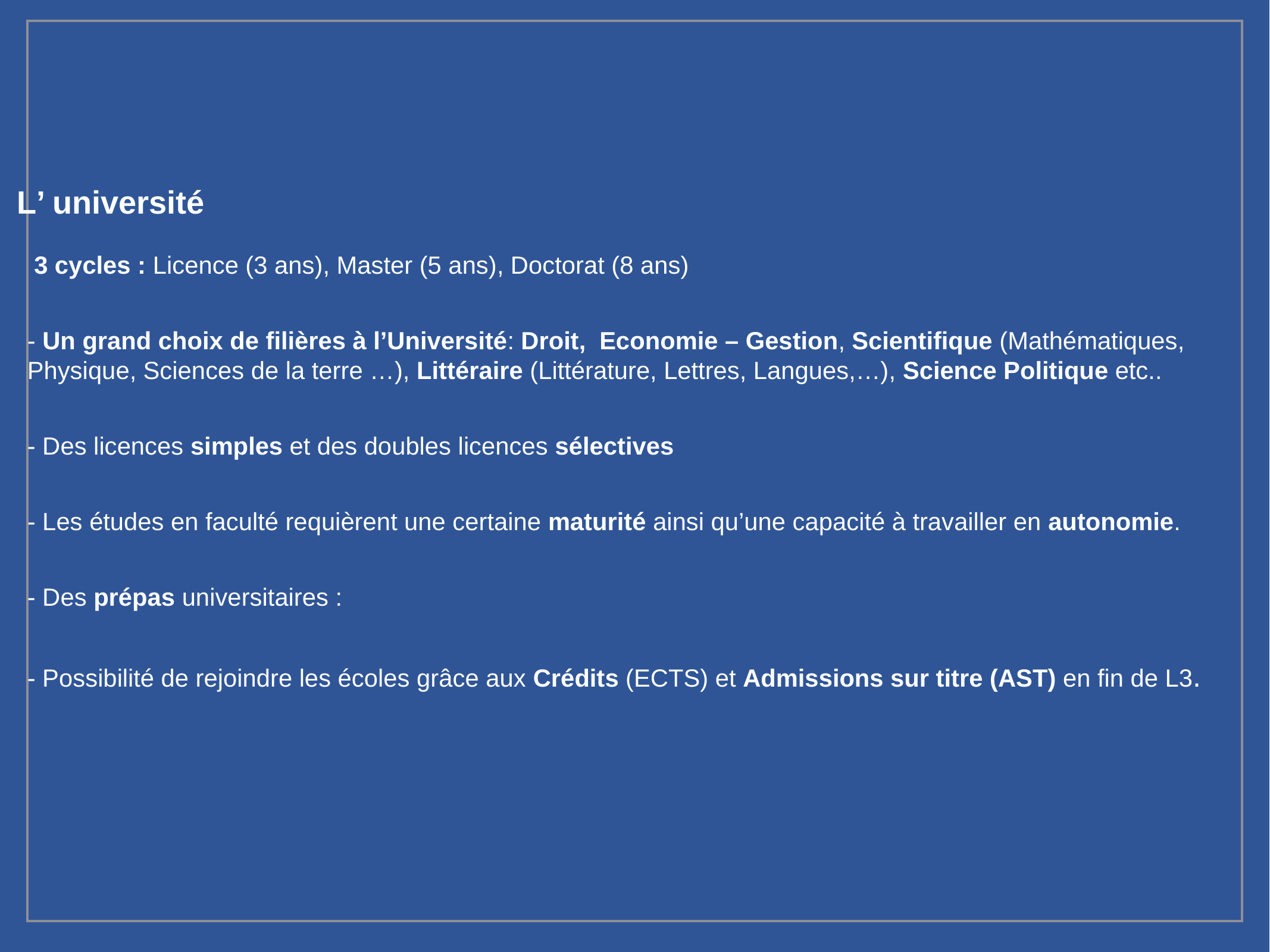

3 cycles : Licence (3 ans), Master (5 ans), Doctorat (8 ans)
- Un grand choix de filières à l’Université: Droit,  Economie – Gestion, Scientifique (Mathématiques, Physique, Sciences de la terre …), Littéraire (Littérature, Lettres, Langues,…), Science Politique etc..
- Des licences simples et des doubles licences sélectives
- Les études en faculté requièrent une certaine maturité ainsi qu’une capacité à travailler en autonomie.
- Des prépas universitaires :
- Possibilité de rejoindre les écoles grâce aux Crédits (ECTS) et Admissions sur titre (AST) en fin de L3.
# L’ université